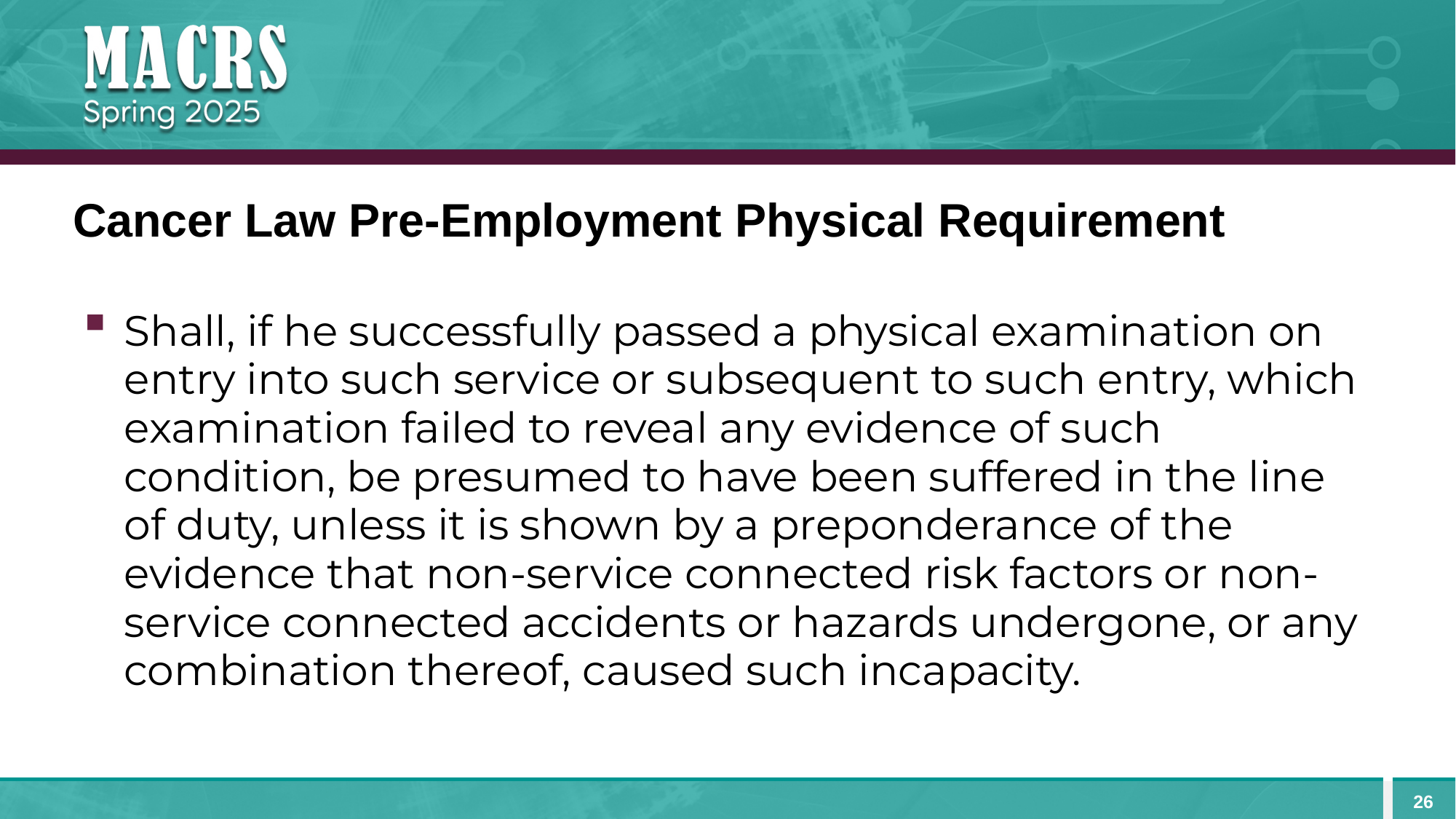

# Cancer Law Pre-Employment Physical Requirement
Shall, if he successfully passed a physical examination on entry into such service or subsequent to such entry, which examination failed to reveal any evidence of such condition, be presumed to have been suffered in the line of duty, unless it is shown by a preponderance of the evidence that non-service connected risk factors or non-service connected accidents or hazards undergone, or any combination thereof, caused such incapacity.

26